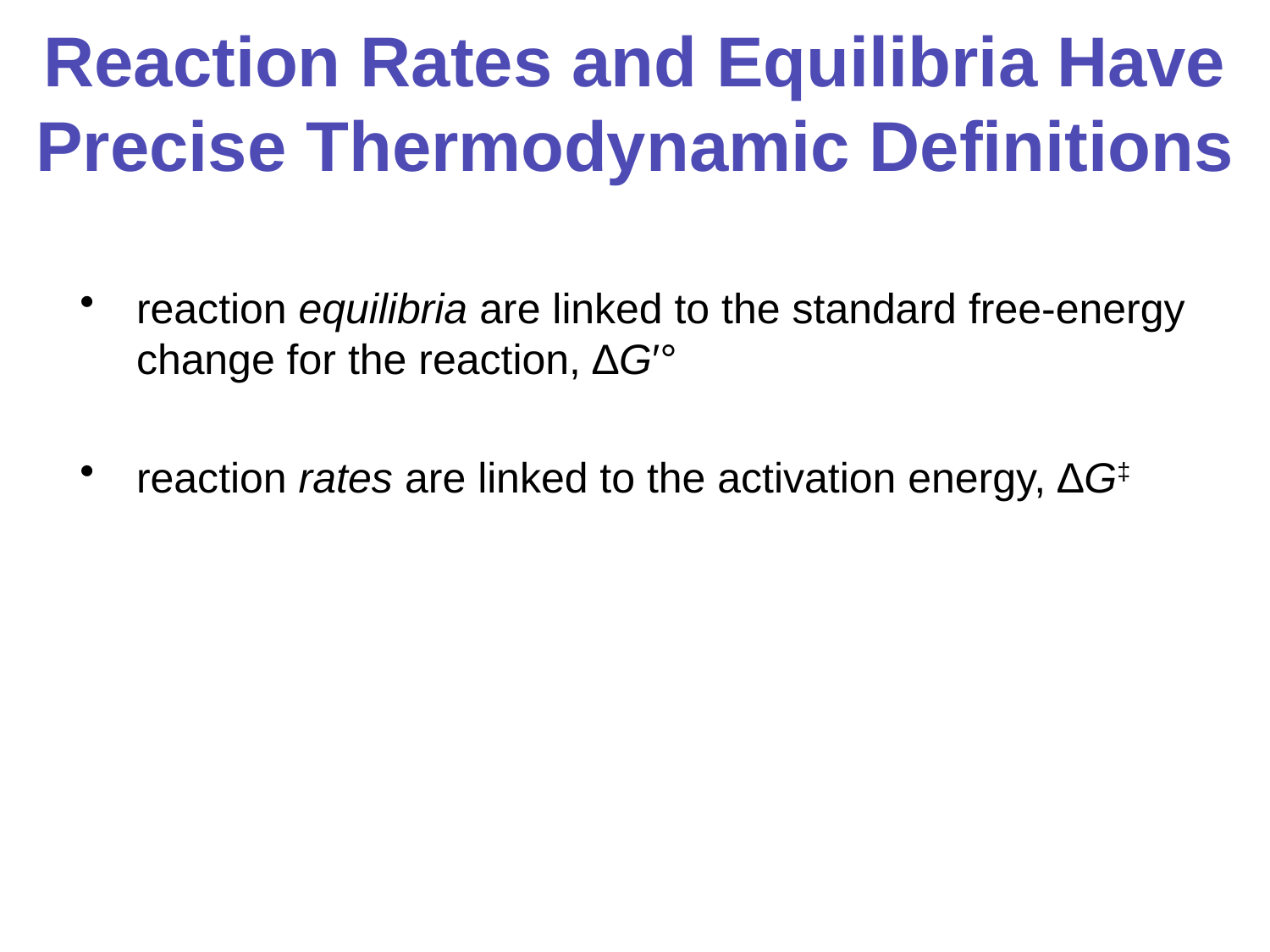

# Reaction Rates and Equilibria Have Precise Thermodynamic Definitions
reaction equilibria are linked to the standard free-energy change for the reaction, ∆G′°

reaction rates are linked to the activation energy, ∆G‡